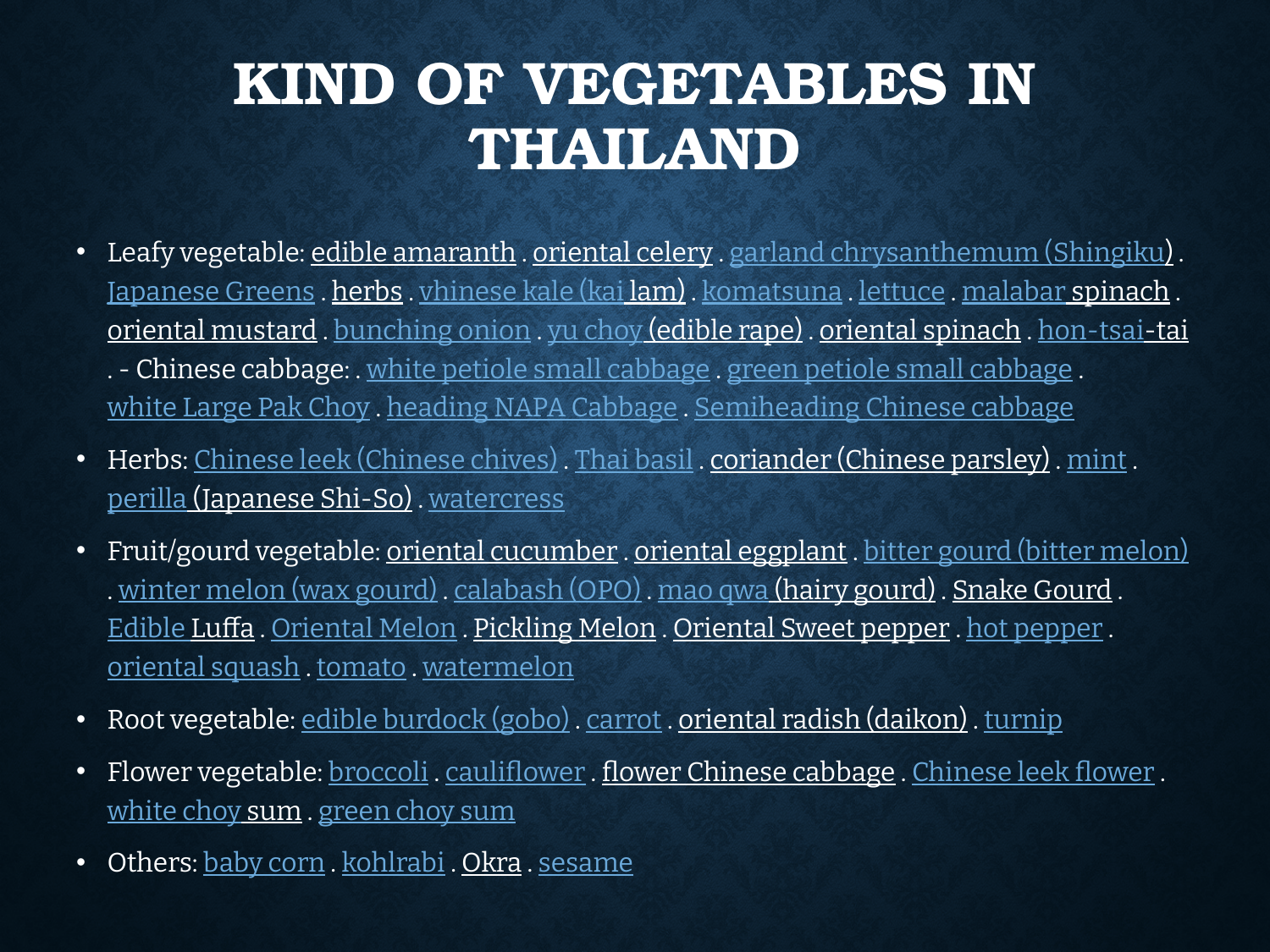

# Kind of vegetables in Thailand
Leafy vegetable: edible amaranth . oriental celery . garland chrysanthemum (Shingiku) . Japanese Greens . herbs . vhinese kale (kai lam) . komatsuna . lettuce . malabar spinach . oriental mustard . bunching onion . yu choy (edible rape) . oriental spinach . hon-tsai-tai . - Chinese cabbage: . white petiole small cabbage . green petiole small cabbage . white Large Pak Choy . heading NAPA Cabbage . Semiheading Chinese cabbage
Herbs: Chinese leek (Chinese chives) . Thai basil . coriander (Chinese parsley) . mint . perilla (Japanese Shi-So) . watercress
Fruit/gourd vegetable: oriental cucumber . oriental eggplant . bitter gourd (bitter melon) . winter melon (wax gourd) . calabash (OPO) . mao qwa (hairy gourd) . Snake Gourd . Edible Luffa . Oriental Melon . Pickling Melon . Oriental Sweet pepper . hot pepper . oriental squash . tomato . watermelon
Root vegetable: edible burdock (gobo) . carrot . oriental radish (daikon) . turnip
Flower vegetable: broccoli . cauliflower . flower Chinese cabbage . Chinese leek flower . white choy sum . green choy sum
Others: baby corn . kohlrabi . Okra . sesame